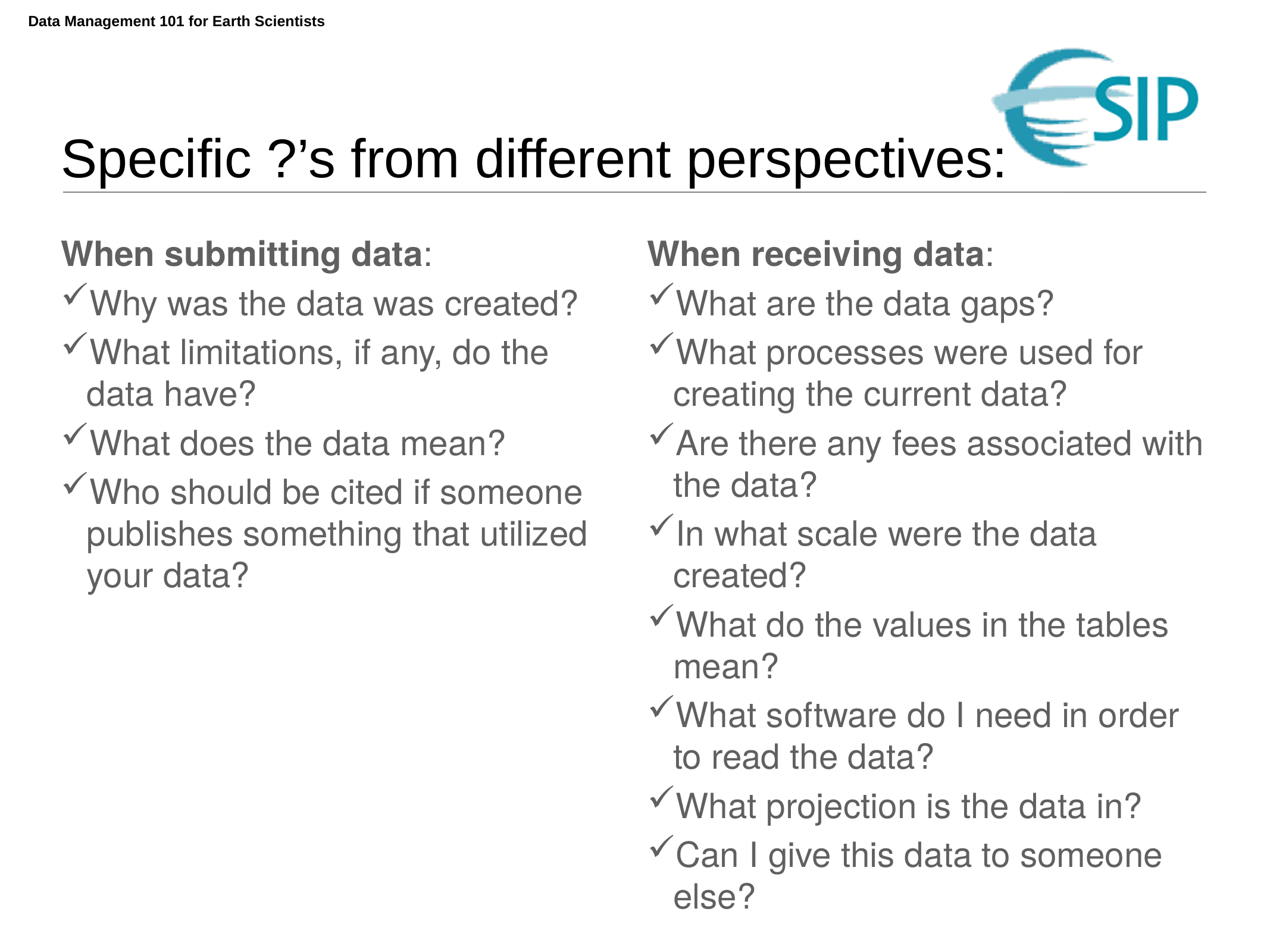

# Specific ?’s from different perspectives:
When submitting data:
Why was the data was created?
What limitations, if any, do the data have?
What does the data mean?
Who should be cited if someone publishes something that utilized your data?

When receiving data:
What are the data gaps?
What processes were used for creating the current data?
Are there any fees associated with the data?
In what scale were the data created?
What do the values in the tables mean?
What software do I need in order to read the data?
What projection is the data in?
Can I give this data to someone else?